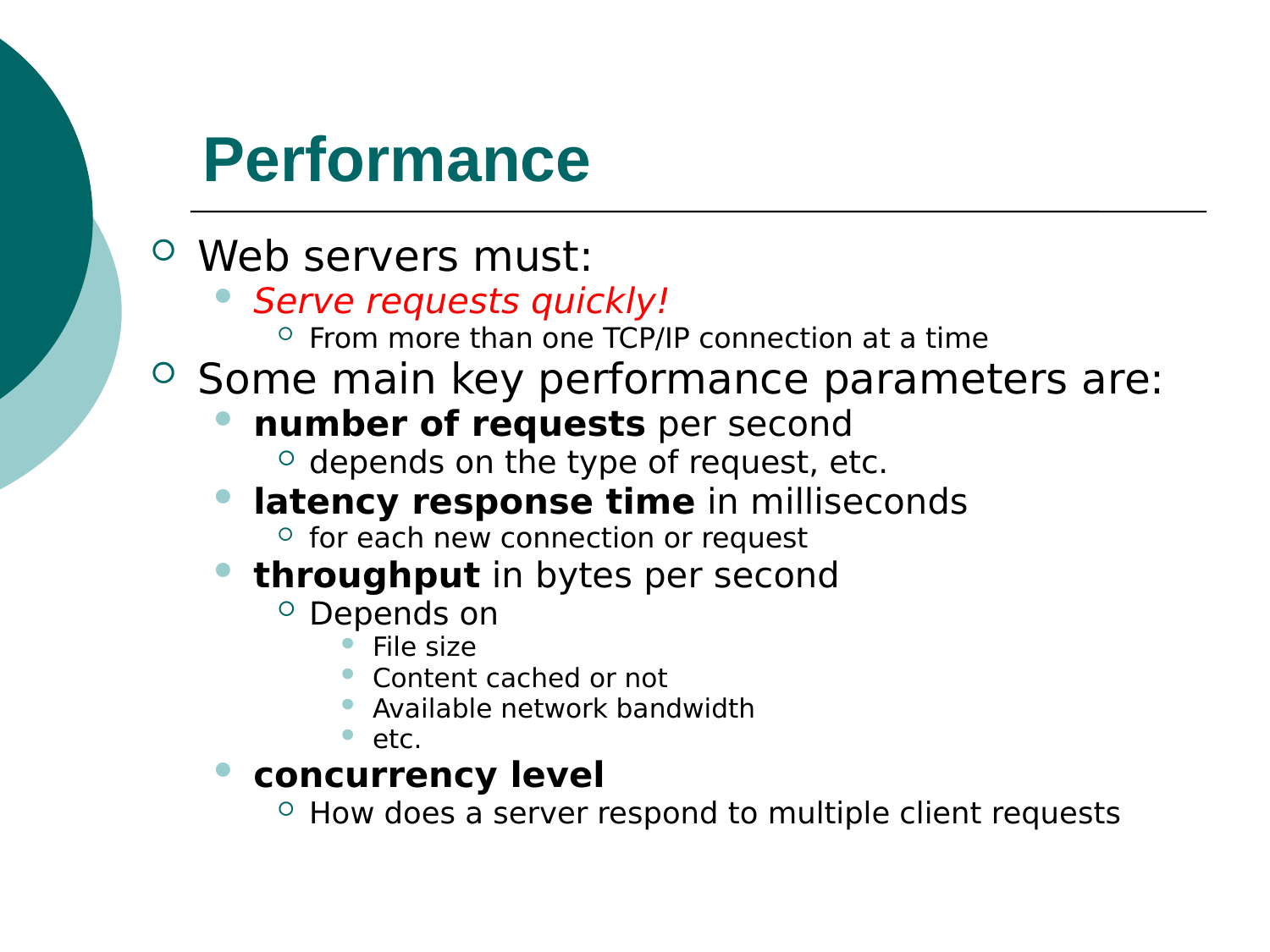

# Performance
Web servers must:
Serve requests quickly!
From more than one TCP/IP connection at a time
Some main key performance parameters are:
number of requests per second
depends on the type of request, etc.
latency response time in milliseconds
for each new connection or request
throughput in bytes per second
Depends on
File size
Content cached or not
Available network bandwidth
etc.
concurrency level
How does a server respond to multiple client requests